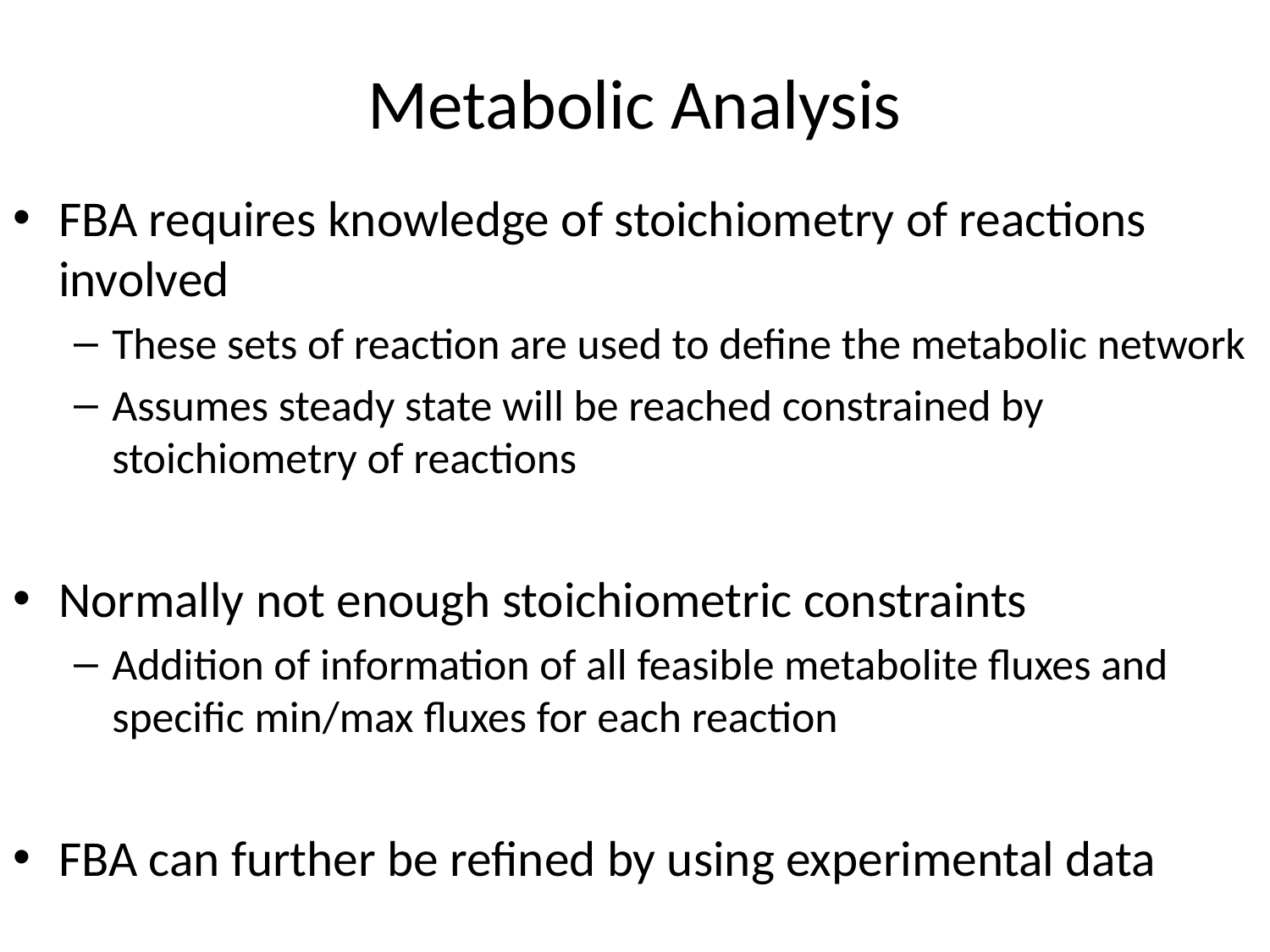

# Metabolic Analysis
FBA requires knowledge of stoichiometry of reactions involved
These sets of reaction are used to define the metabolic network
Assumes steady state will be reached constrained by stoichiometry of reactions

Normally not enough stoichiometric constraints
Addition of information of all feasible metabolite fluxes and specific min/max fluxes for each reaction

FBA can further be refined by using experimental data